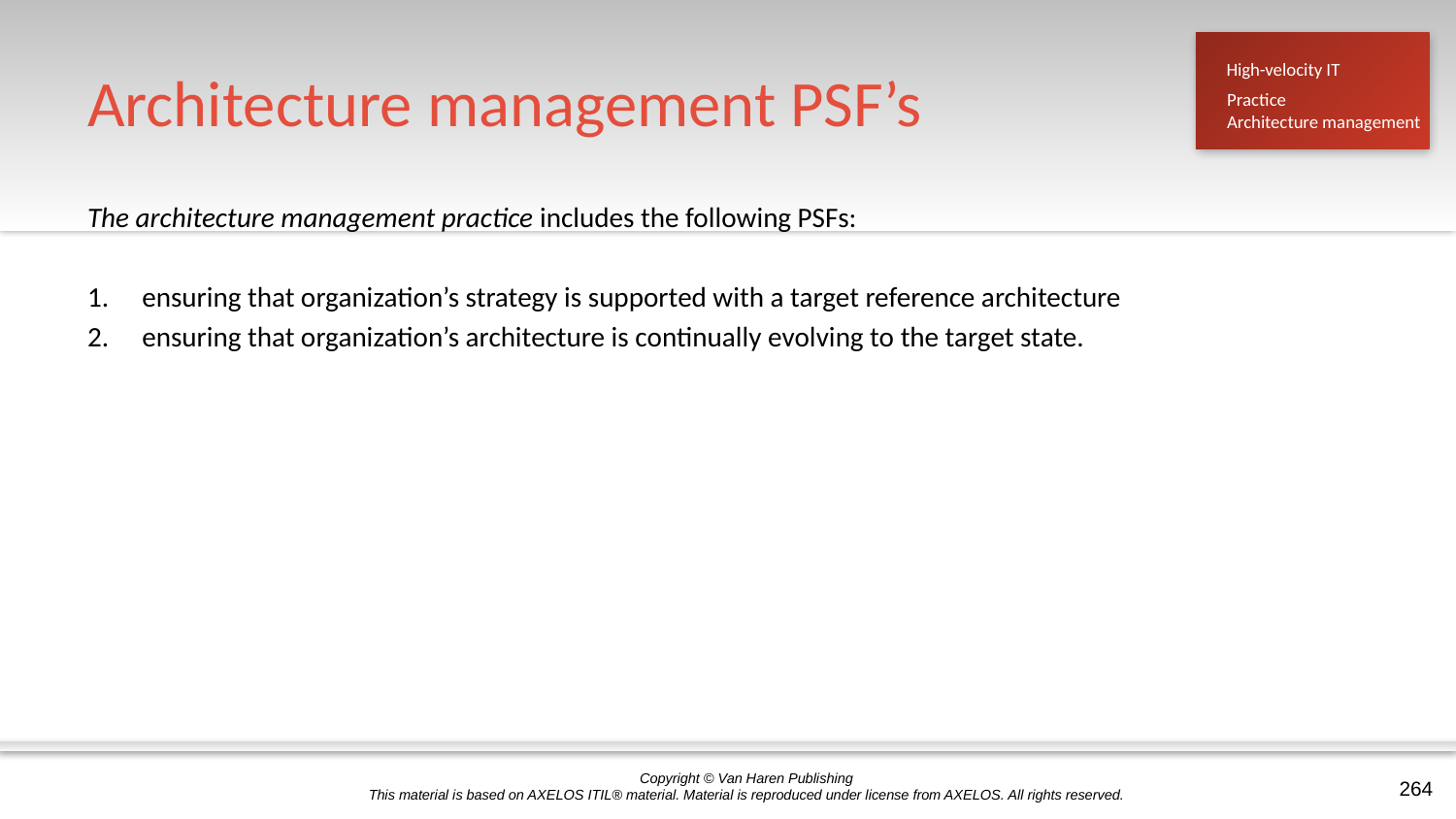

# Architecture management PSF’s
High-velocity IT
Practice
Architecture management
The architecture management practice includes the following PSFs:

ensuring that organization’s strategy is supported with a target reference architecture
ensuring that organization’s architecture is continually evolving to the target state.